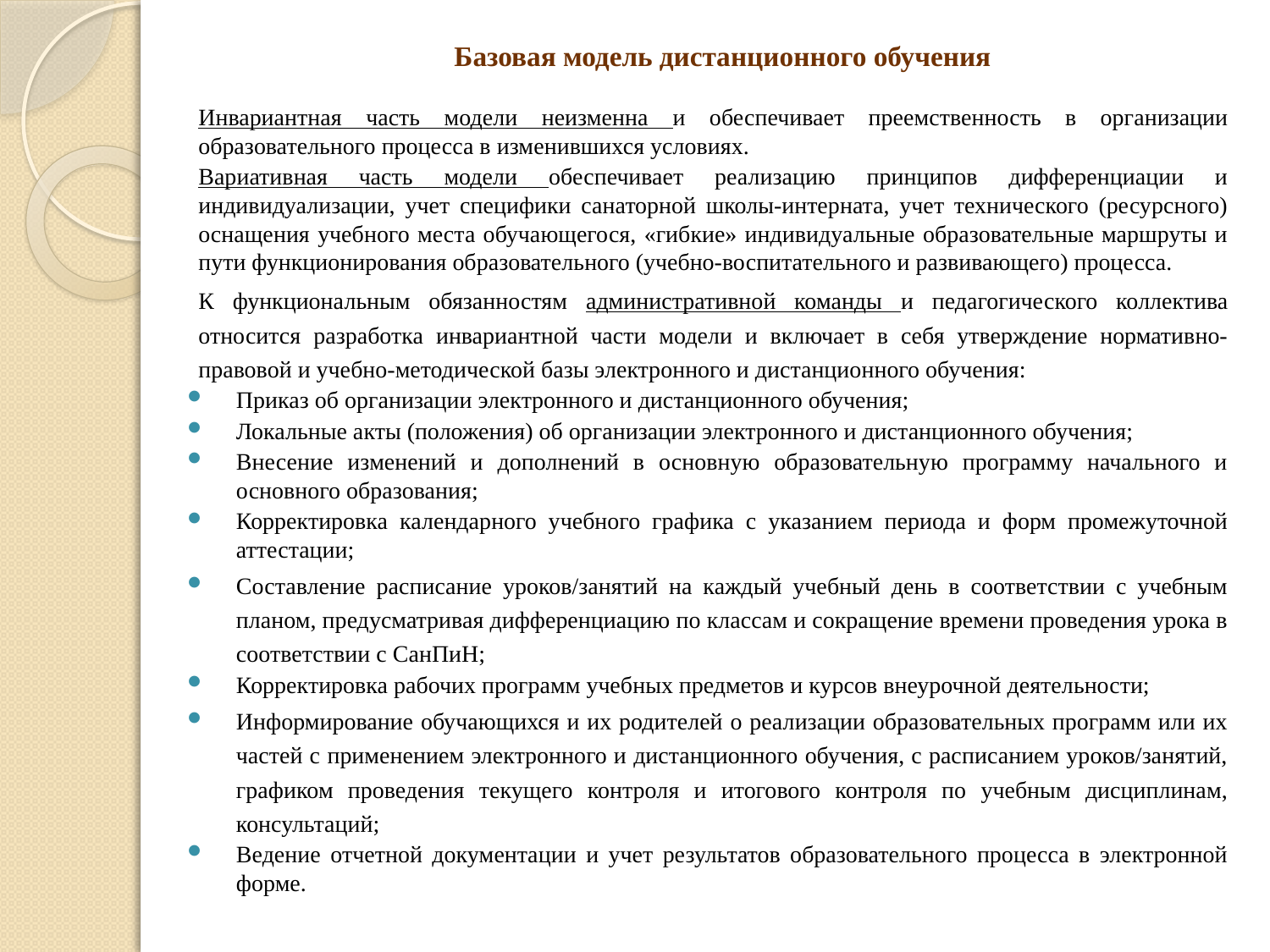

# Базовая модель дистанционного обучения
Инвариантная часть модели неизменна и обеспечивает преемственность в организации образовательного процесса в изменившихся условиях.
Вариативная часть модели обеспечивает реализацию принципов дифференциации и индивидуализации, учет специфики санаторной школы-интерната, учет технического (ресурсного) оснащения учебного места обучающегося, «гибкие» индивидуальные образовательные маршруты и пути функционирования образовательного (учебно-воспитательного и развивающего) процесса.
К функциональным обязанностям административной команды и педагогического коллектива относится разработка инвариантной части модели и включает в себя утверждение нормативно-правовой и учебно-методической базы электронного и дистанционного обучения:
Приказ об организации электронного и дистанционного обучения;
Локальные акты (положения) об организации электронного и дистанционного обучения;
Внесение изменений и дополнений в основную образовательную программу начального и основного образования;
Корректировка календарного учебного графика с указанием периода и форм промежуточной аттестации;
Составление расписание уроков/занятий на каждый учебный день в соответствии с учебным планом, предусматривая дифференциацию по классам и сокращение времени проведения урока в соответствии с СанПиН;
Корректировка рабочих программ учебных предметов и курсов внеурочной деятельности;
Информирование обучающихся и их родителей о реализации образовательных программ или их частей с применением электронного и дистанционного обучения, с расписанием уроков/занятий, графиком проведения текущего контроля и итогового контроля по учебным дисциплинам, консультаций;
Ведение отчетной документации и учет результатов образовательного процесса в электронной форме.